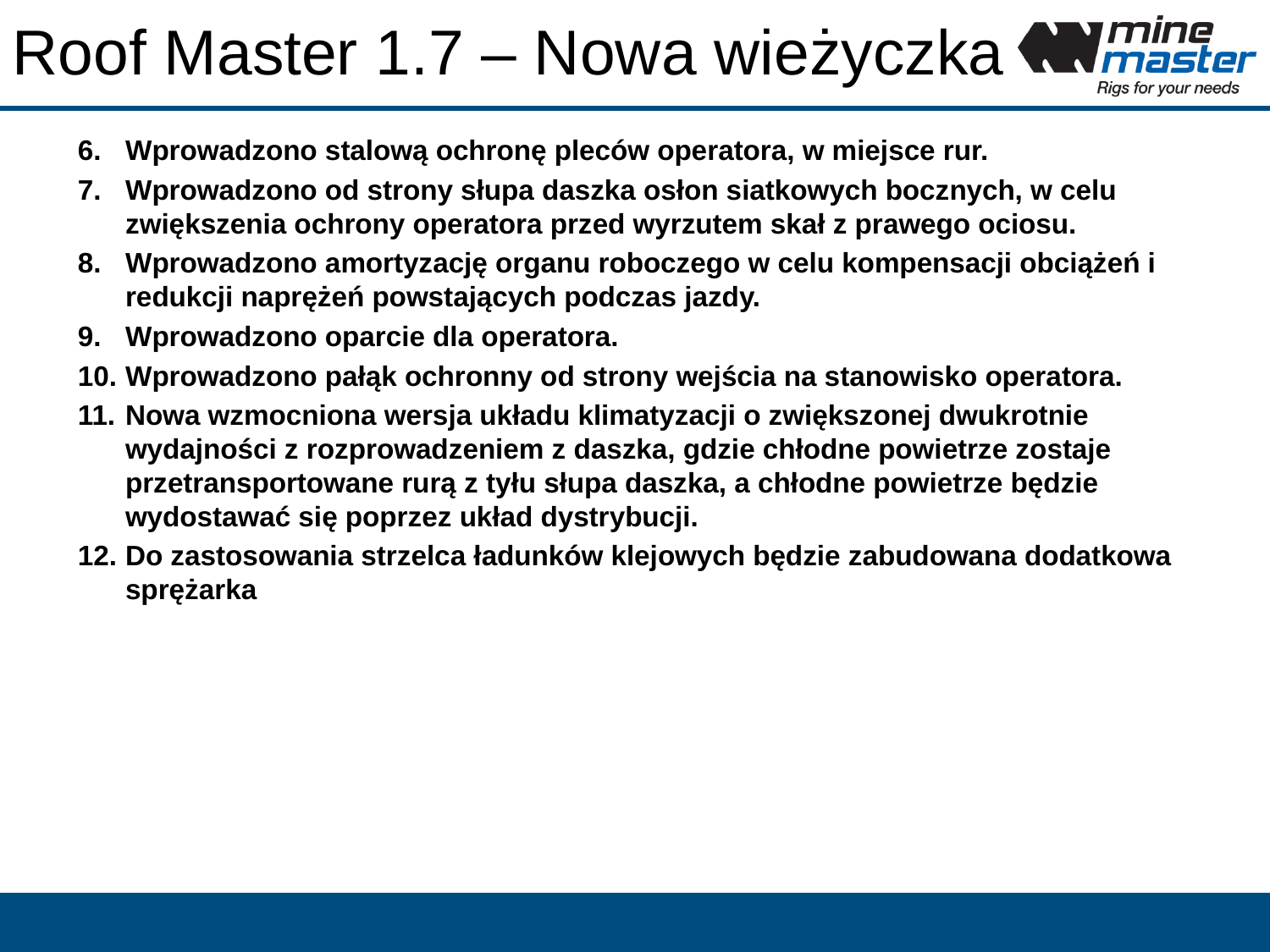

# Roof Master 1.7 – Nowa wieżyczka
Wprowadzono stalową ochronę pleców operatora, w miejsce rur.
Wprowadzono od strony słupa daszka osłon siatkowych bocznych, w celu zwiększenia ochrony operatora przed wyrzutem skał z prawego ociosu.
Wprowadzono amortyzację organu roboczego w celu kompensacji obciążeń i redukcji naprężeń powstających podczas jazdy.
Wprowadzono oparcie dla operatora.
Wprowadzono pałąk ochronny od strony wejścia na stanowisko operatora.
Nowa wzmocniona wersja układu klimatyzacji o zwiększonej dwukrotnie wydajności z rozprowadzeniem z daszka, gdzie chłodne powietrze zostaje przetransportowane rurą z tyłu słupa daszka, a chłodne powietrze będzie wydostawać się poprzez układ dystrybucji.
Do zastosowania strzelca ładunków klejowych będzie zabudowana dodatkowa sprężarka